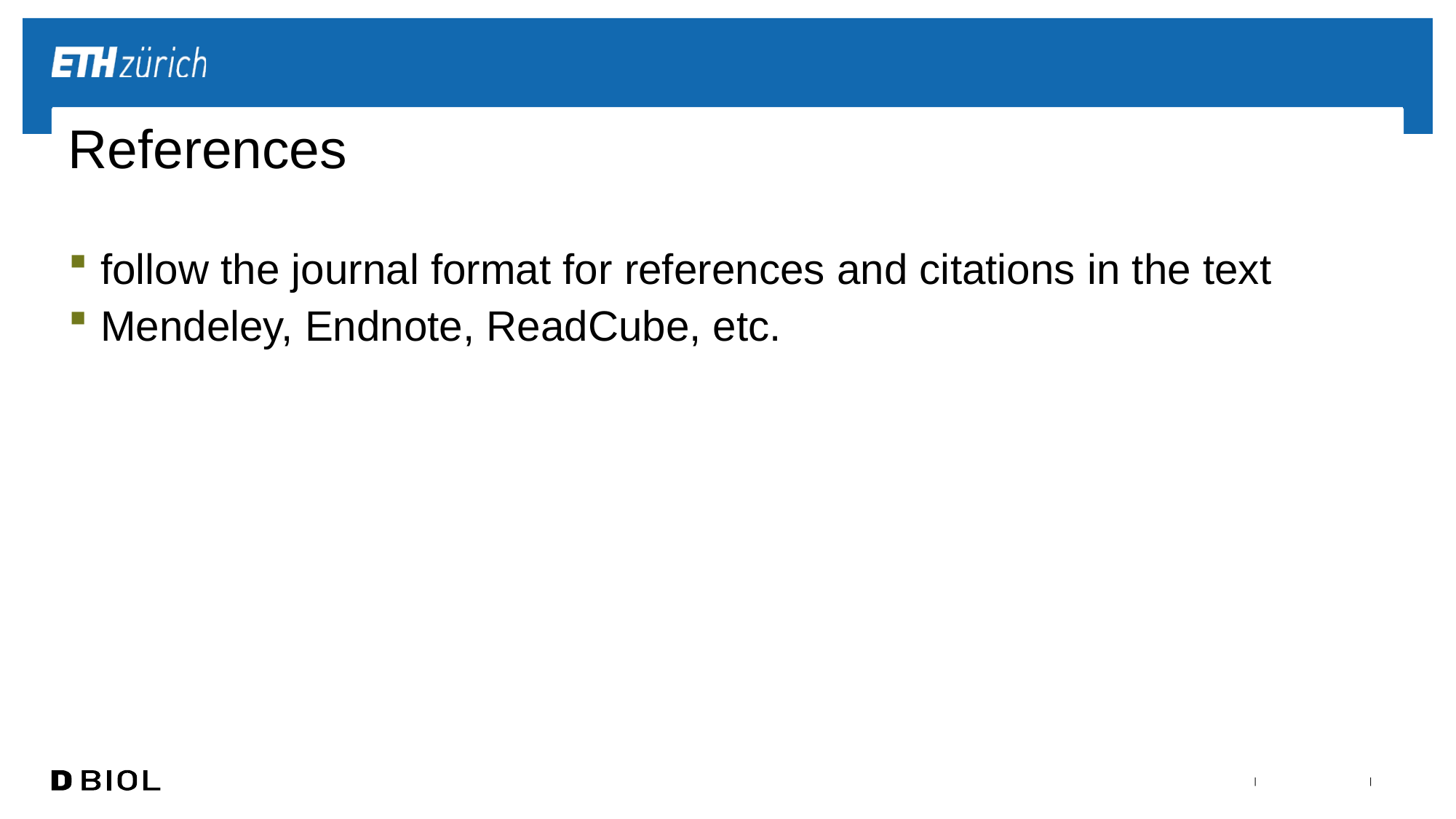

# References
follow the journal format for references and citations in the text
Mendeley, Endnote, ReadCube, etc.